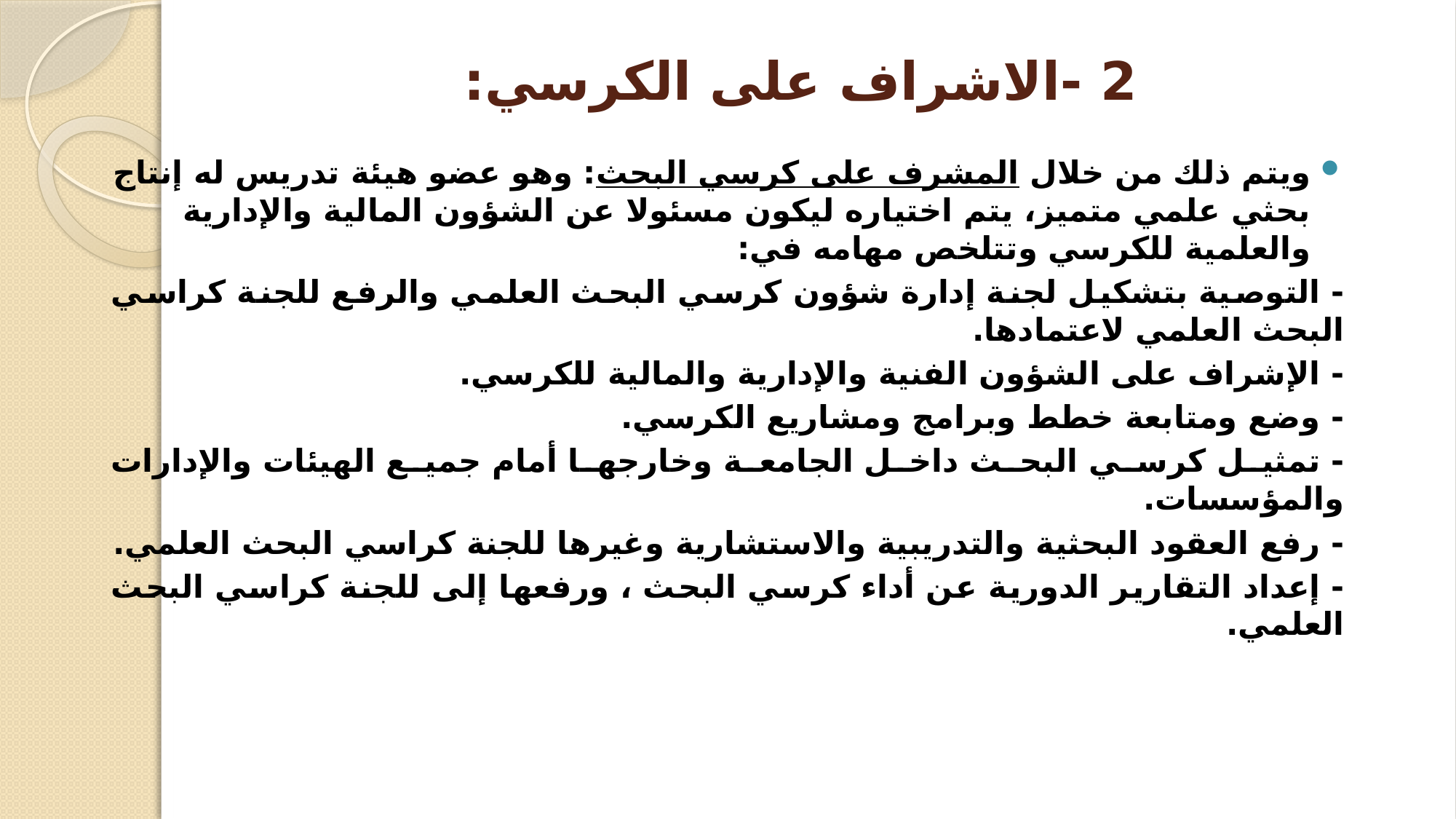

# 2 -الاشراف على الكرسي:
ويتم ذلك من خلال المشرف على كرسي البحث: وهو عضو هيئة تدريس له إنتاج بحثي علمي متميز، يتم اختياره ليكون مسئولا عن الشؤون المالية والإدارية والعلمية للكرسي وتتلخص مهامه في:
- التوصية بتشكيل لجنة إدارة شؤون كرسي البحث العلمي والرفع للجنة كراسي البحث العلمي لاعتمادها.
- الإشراف على الشؤون الفنية والإدارية والمالية للكرسي.
- وضع ومتابعة خطط وبرامج ومشاريع الكرسي.
- تمثيل كرسي البحث داخل الجامعة وخارجها أمام جميع الهيئات والإدارات والمؤسسات.
- رفع العقود البحثية والتدريبية والاستشارية وغيرها للجنة كراسي البحث العلمي.
- إعداد التقارير الدورية عن أداء كرسي البحث ، ورفعها إلى للجنة كراسي البحث العلمي.